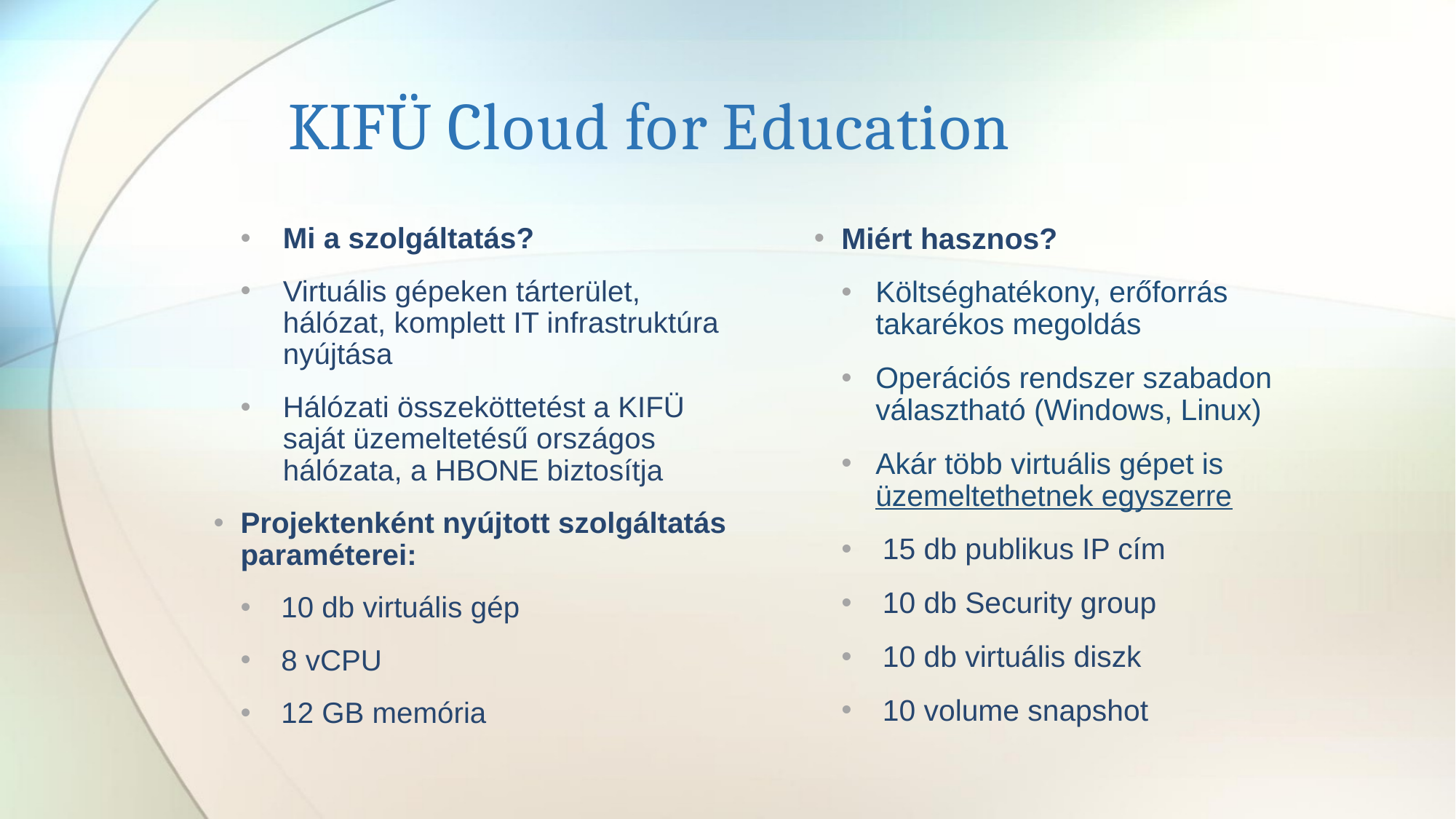

# KIFÜ Cloud for Education
Mi a szolgáltatás?
Virtuális gépeken tárterület, hálózat, komplett IT infrastruktúra nyújtása
Hálózati összeköttetést a KIFÜ saját üzemeltetésű országos hálózata, a HBONE biztosítja
Projektenként nyújtott szolgáltatás paraméterei:
10 db virtuális gép
8 vCPU
12 GB memória

Miért hasznos?
Költséghatékony, erőforrás takarékos megoldás
Operációs rendszer szabadon választható (Windows, Linux)
Akár több virtuális gépet is üzemeltethetnek egyszerre
15 db publikus IP cím
10 db Security group
10 db virtuális diszk
10 volume snapshot